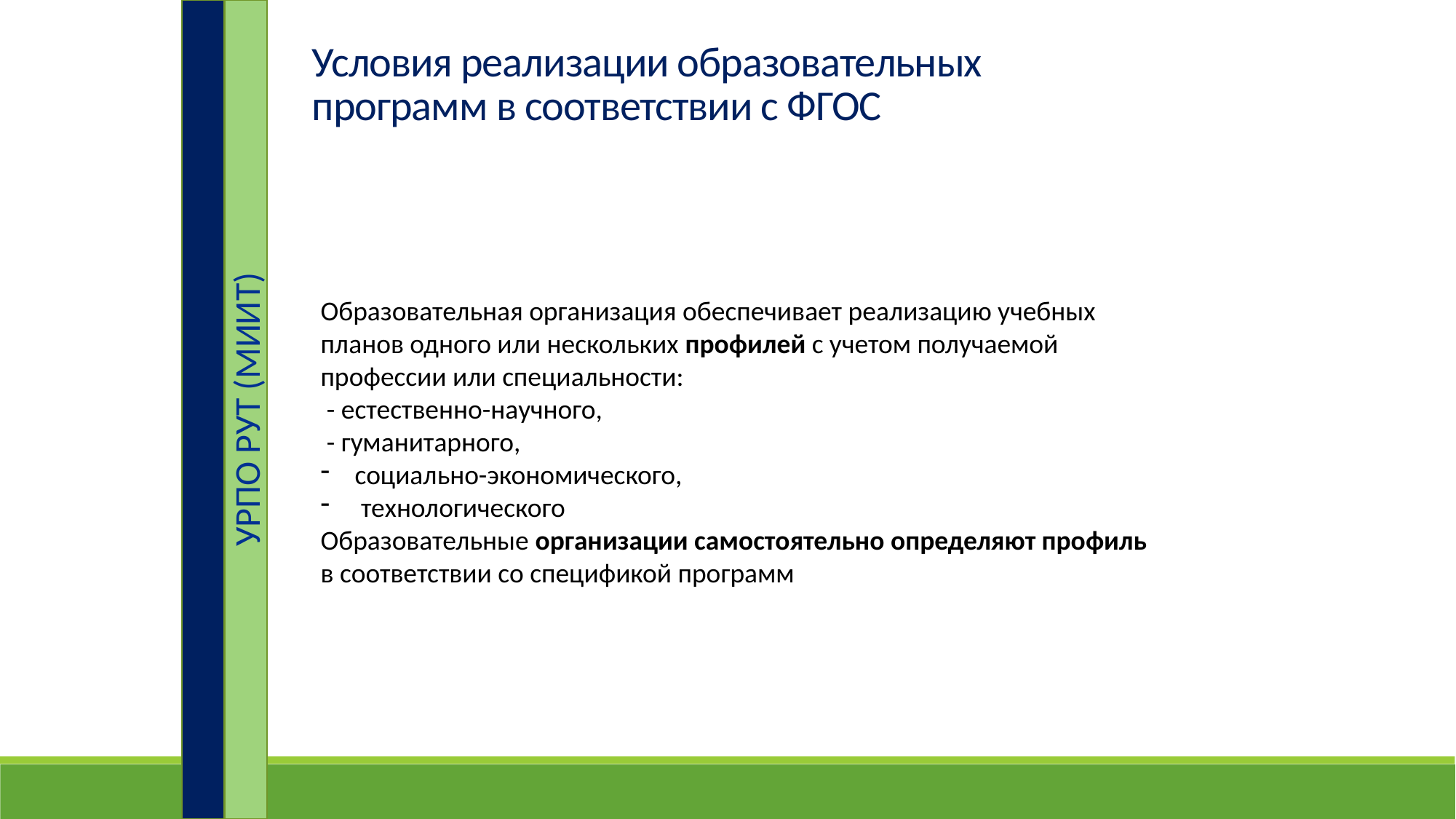

УРПО РУТ (МИИТ)
Условия реализации образовательных
программ в соответствии с ФГОС
Образовательная организация обеспечивает реализацию учебных планов одного или нескольких профилей с учетом получаемой профессии или специальности:
 - естественно-научного,
 - гуманитарного,
социально-экономического,
 технологического
Образовательные организации самостоятельно определяют профиль в соответствии со спецификой программ